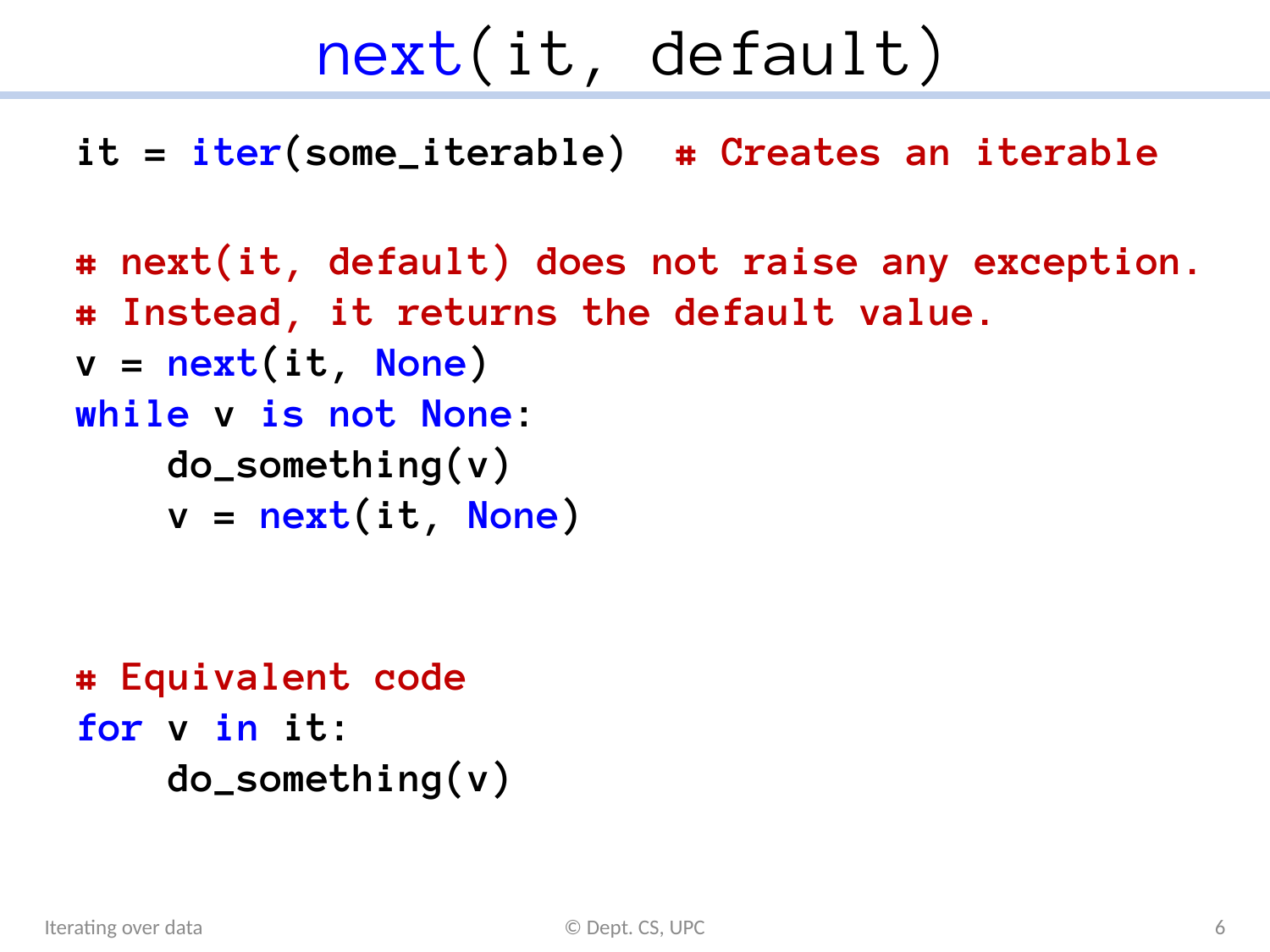

# next(it, default)
it = iter(some_iterable)  # Creates an iterable
# next(it, default) does not raise any exception. # Instead, it returns the default value. v = next(it, None) while v is not None: do_something(v) v = next(it, None)
# Equivalent code for v in it: do_something(v)
Iterating over data
© Dept. CS, UPC
6